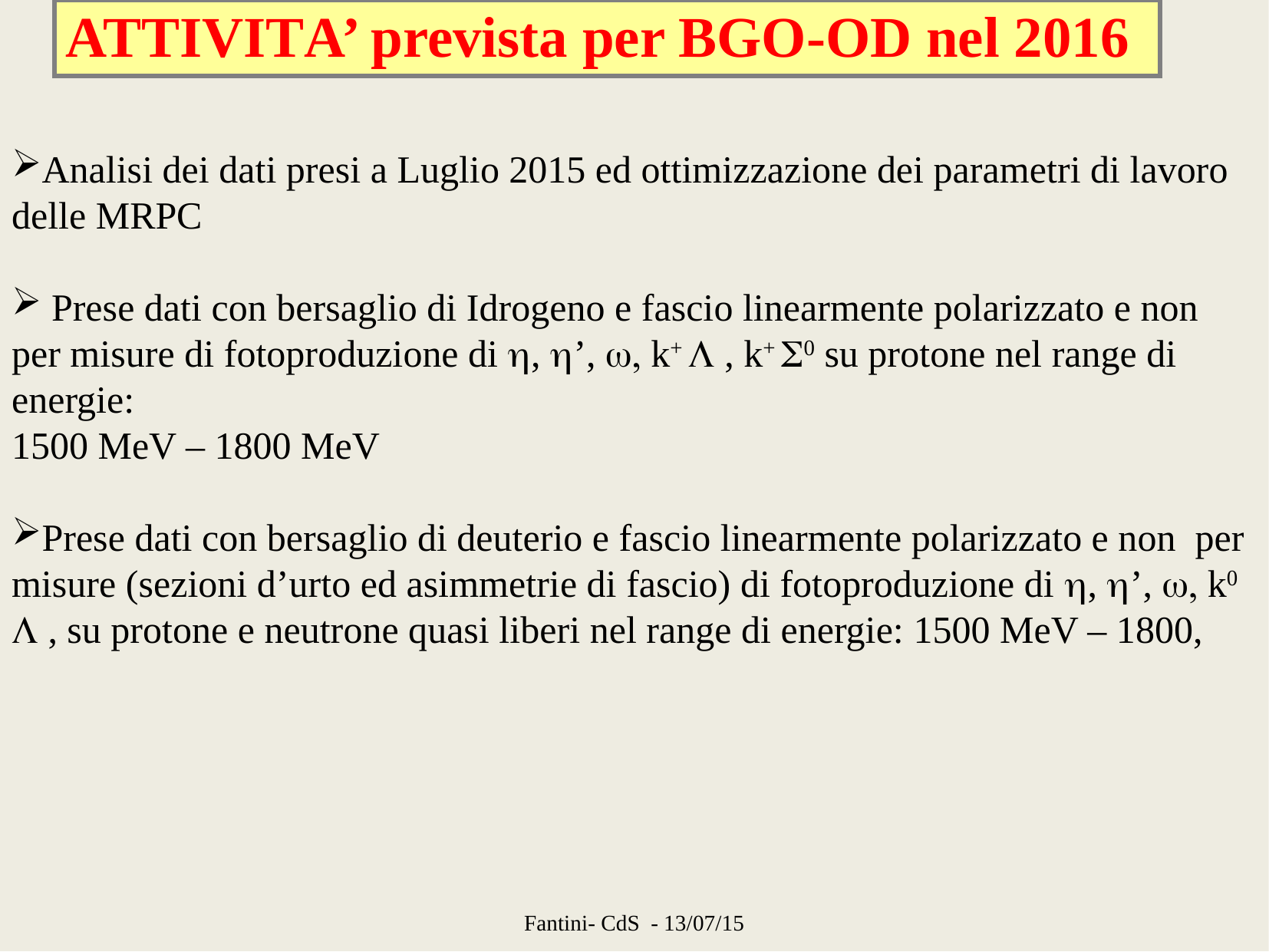

ATTIVITA’ prevista per BGO-OD nel 2016

Analisi dei dati presi a Luglio 2015 ed ottimizzazione dei parametri di lavoro delle MRPC

 Prese dati con bersaglio di Idrogeno e fascio linearmente polarizzato e non per misure di fotoproduzione di η, η’, ω, k+ Λ , k+ Σ0 su protone nel range di energie:
1500 MeV – 1800 MeV

Prese dati con bersaglio di deuterio e fascio linearmente polarizzato e non  per misure (sezioni d’urto ed asimmetrie di fascio) di fotoproduzione di η, η’, ω, k0 Λ , su protone e neutrone quasi liberi nel range di energie: 1500 MeV – 1800,

Fantini- CdS  - 13/07/15